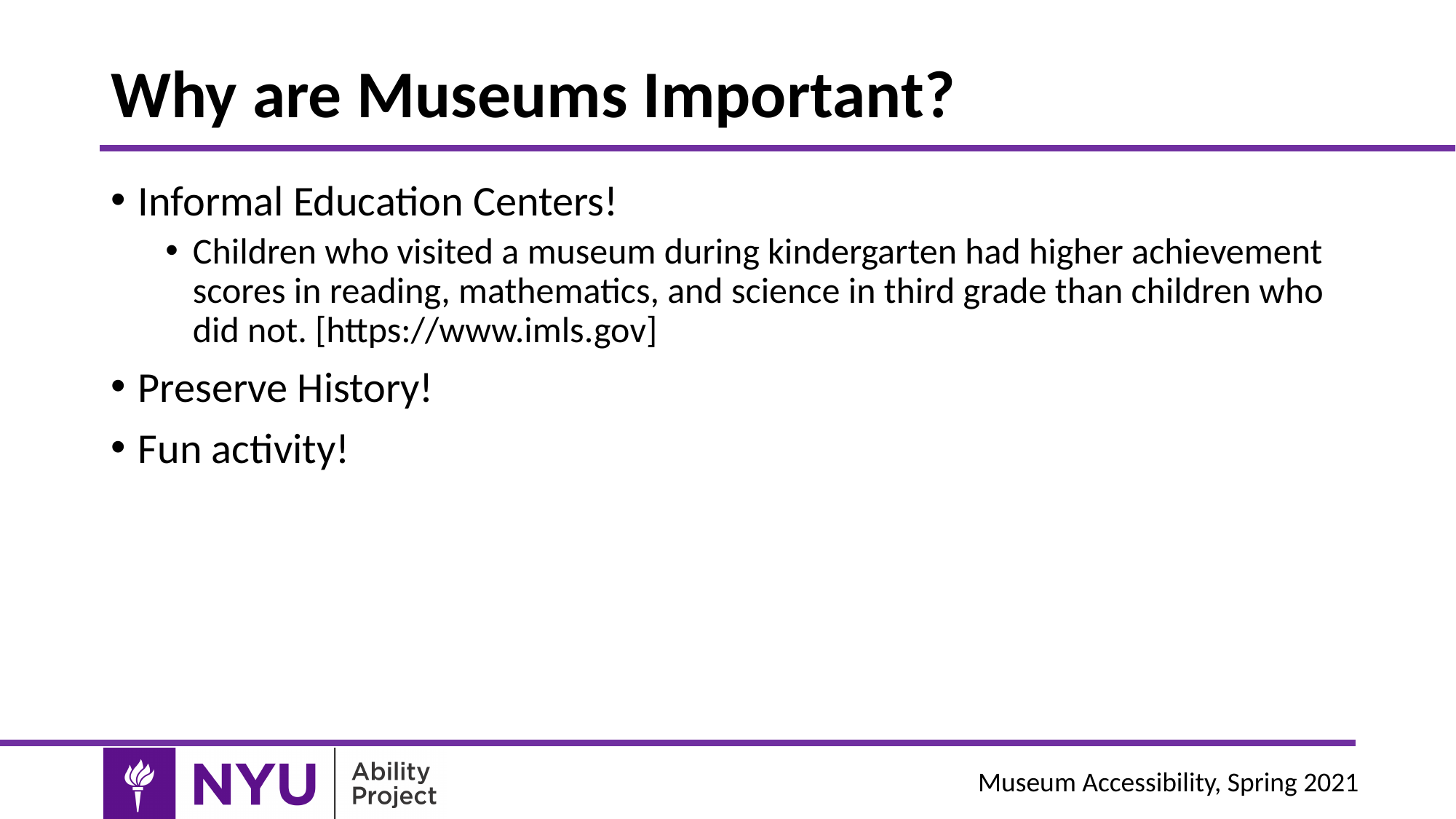

# Why are Museums Important?
Informal Education Centers!
Children who visited a museum during kindergarten had higher achievement scores in reading, mathematics, and science in third grade than children who did not. [https://www.imls.gov]
Preserve History!
Fun activity!